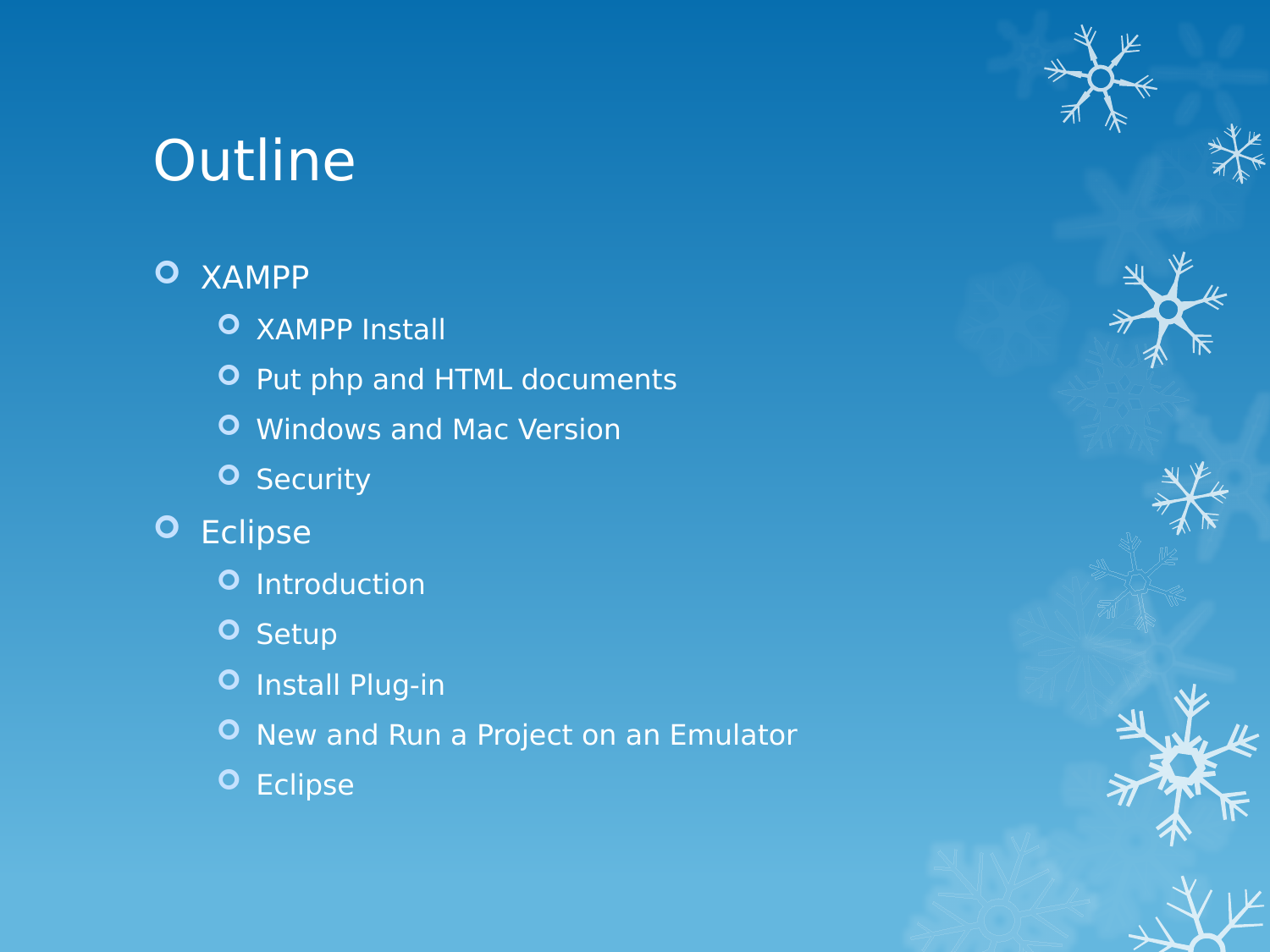

# Outline
XAMPP
XAMPP Install
Put php and HTML documents
Windows and Mac Version
Security
Eclipse
Introduction
Setup
Install Plug-in
New and Run a Project on an Emulator
Eclipse